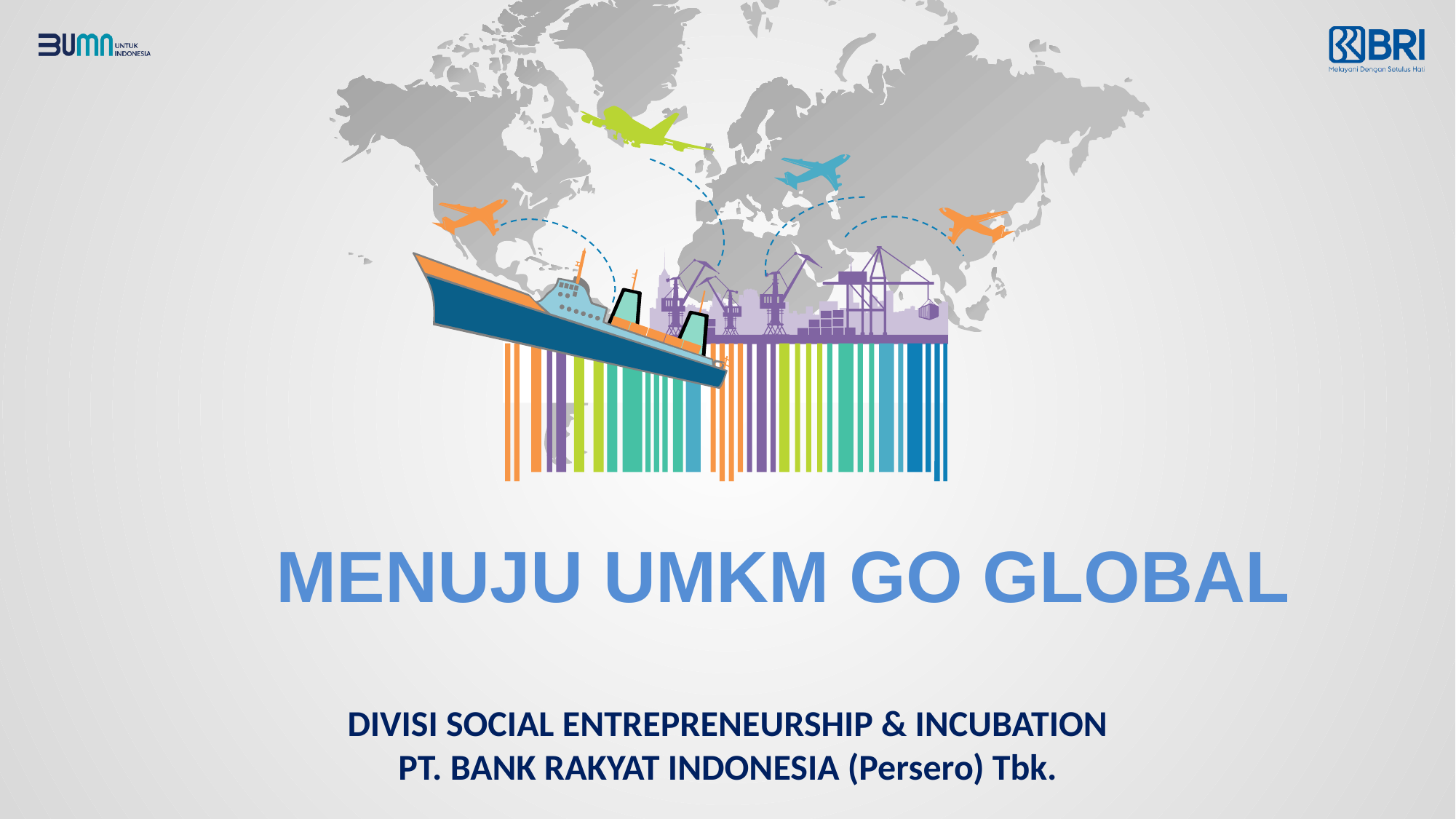

MENUJU UMKM GO GLOBAL
DIVISI SOCIAL ENTREPRENEURSHIP & INCUBATION
PT. BANK RAKYAT INDONESIA (Persero) Tbk.